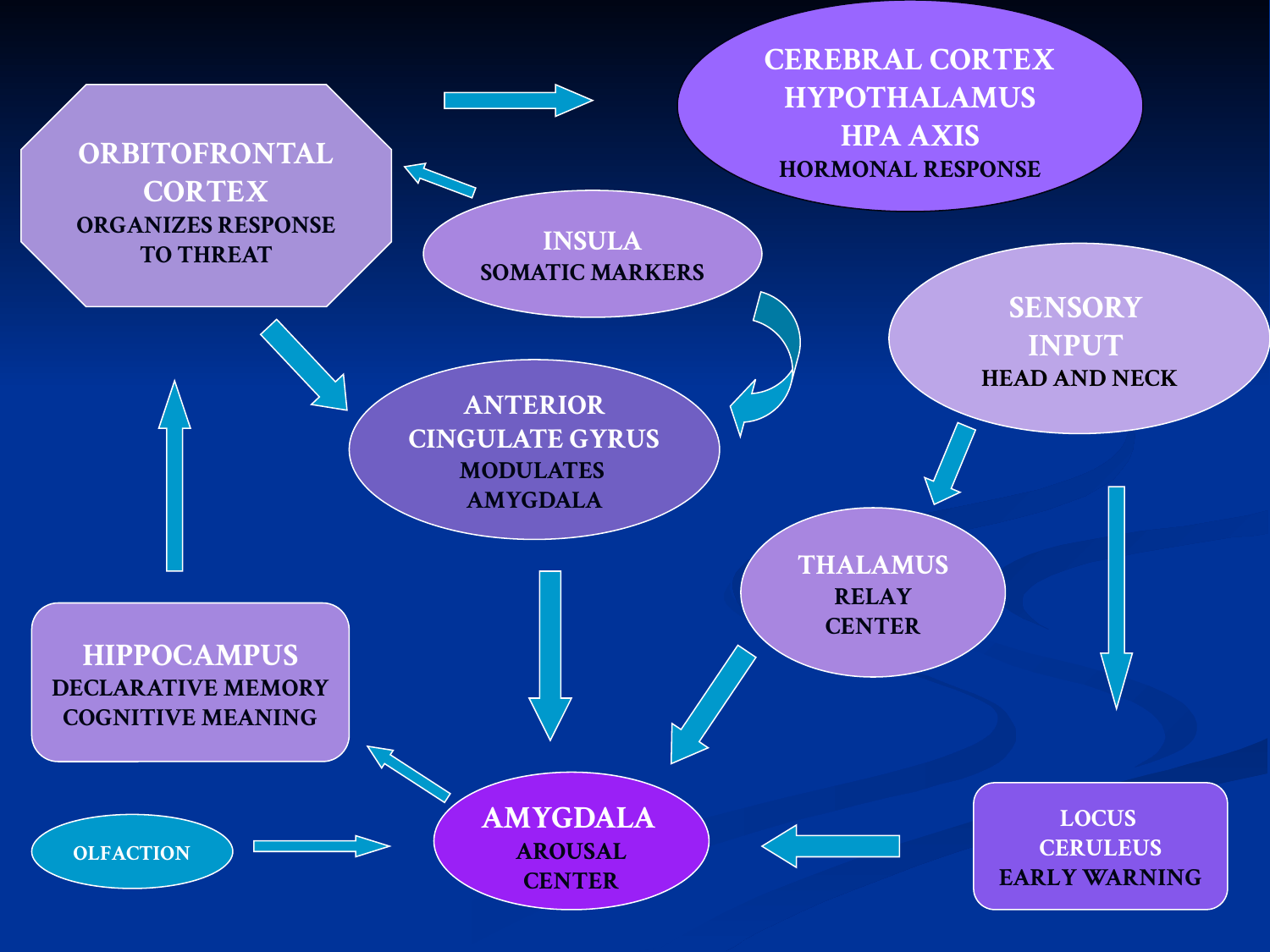

CEREBRAL CORTEX
HYPOTHALAMUS
HPA AXIS
HORMONAL RESPONSE

ORBITOFRONTAL
CORTEX
ORGANIZES RESPONSE
TO THREAT

INSULA
SOMATIC MARKERS
SENSORY
INPUT
HEAD AND NECK

ANTERIOR
CINGULATE GYRUS
MODULATES
AMYGDALA

THALAMUS
RELAY
CENTER

HIPPOCAMPUS
DECLARATIVE MEMORY
COGNITIVE MEANING

AMYGDALA
AROUSAL
CENTER

LOCUS
CERULEUS
EARLY WARNING
OLFACTION